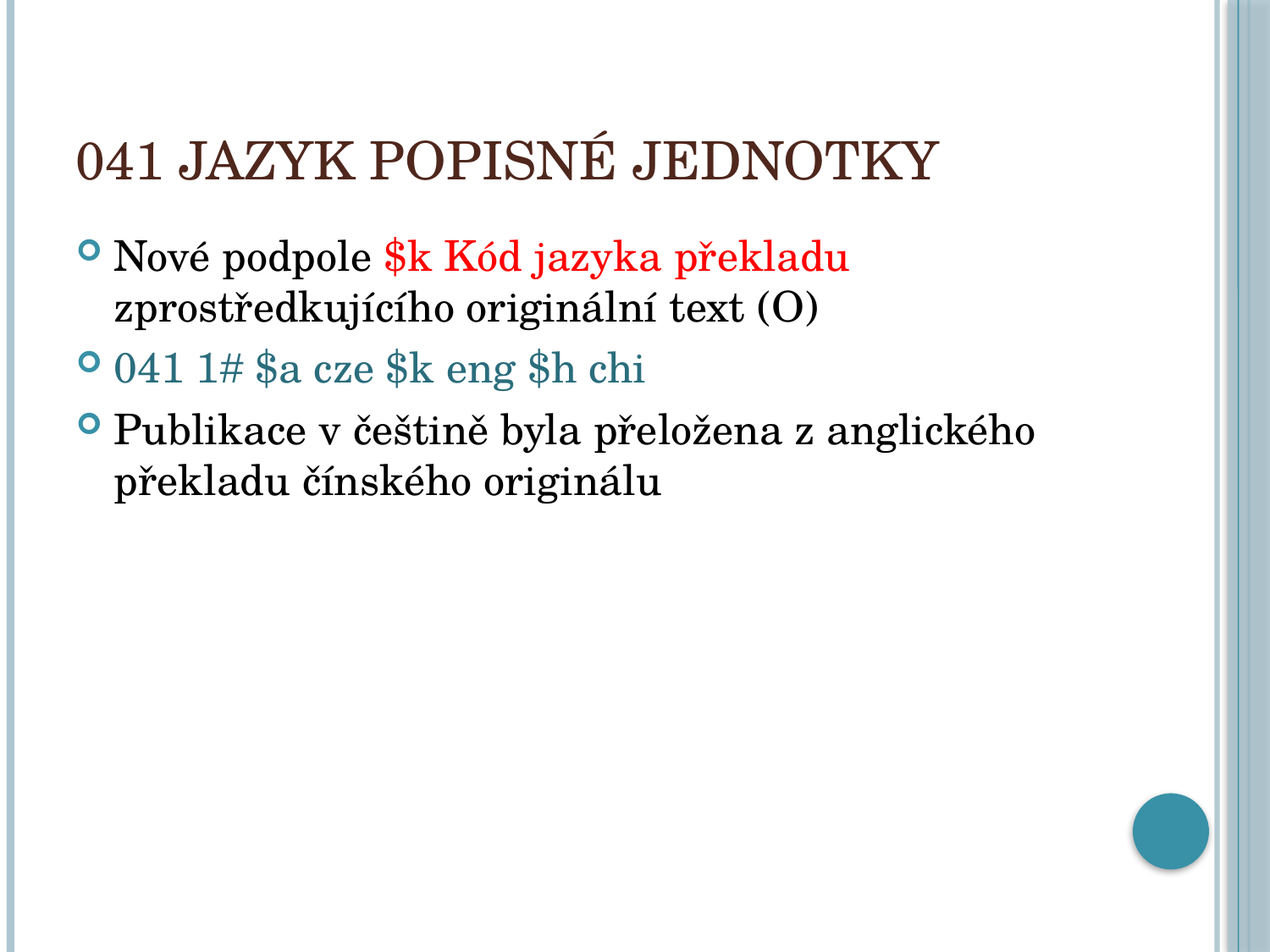

# 041 Jazyk popisné jednotky
Nové podpole $k Kód jazyka překladu zprostředkujícího originální text (O)
041 1# $a cze $k eng $h chi
Publikace v češtině byla přeložena z anglického překladu čínského originálu